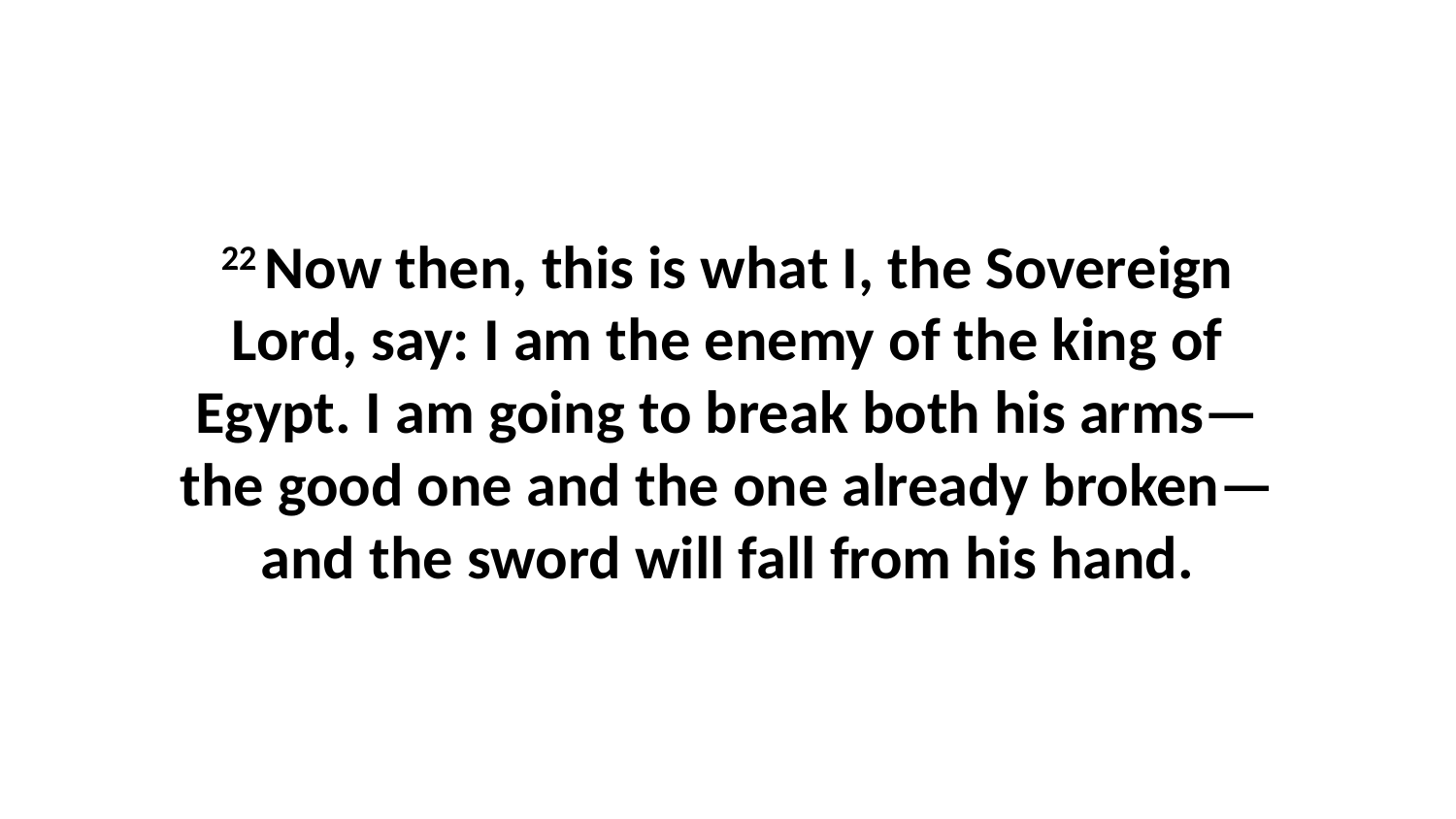

22 Now then, this is what I, the Sovereign Lord, say: I am the enemy of the king of Egypt. I am going to break both his arms—the good one and the one already broken—and the sword will fall from his hand.